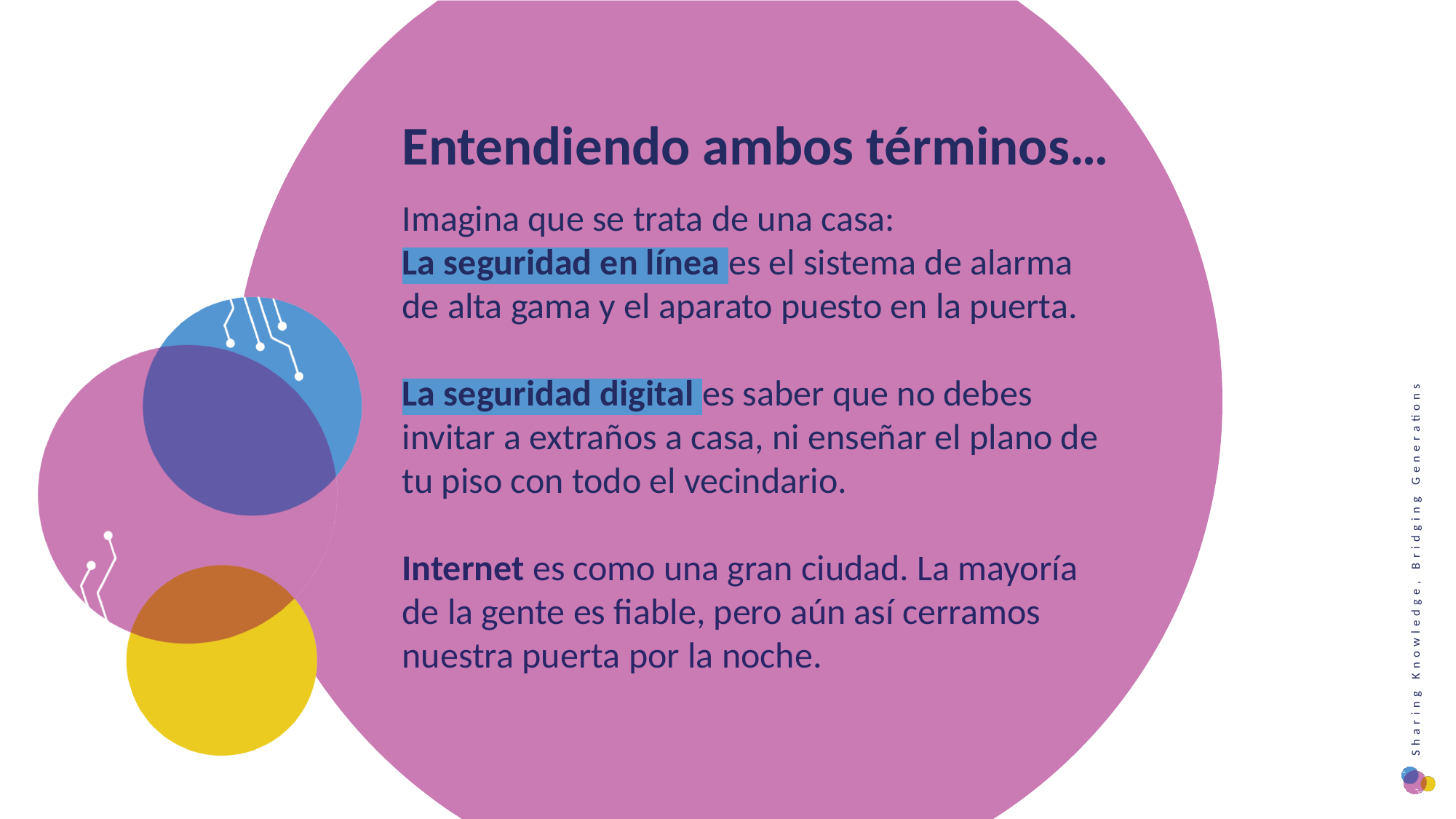

Entendiendo ambos términos…
Imagina que se trata de una casa:
La seguridad en línea es el sistema de alarma de alta gama y el aparato puesto en la puerta.

La seguridad digital es saber que no debes invitar a extraños a casa, ni enseñar el plano de tu piso con todo el vecindario.

Internet es como una gran ciudad. La mayoría de la gente es fiable, pero aún así cerramos nuestra puerta por la noche.